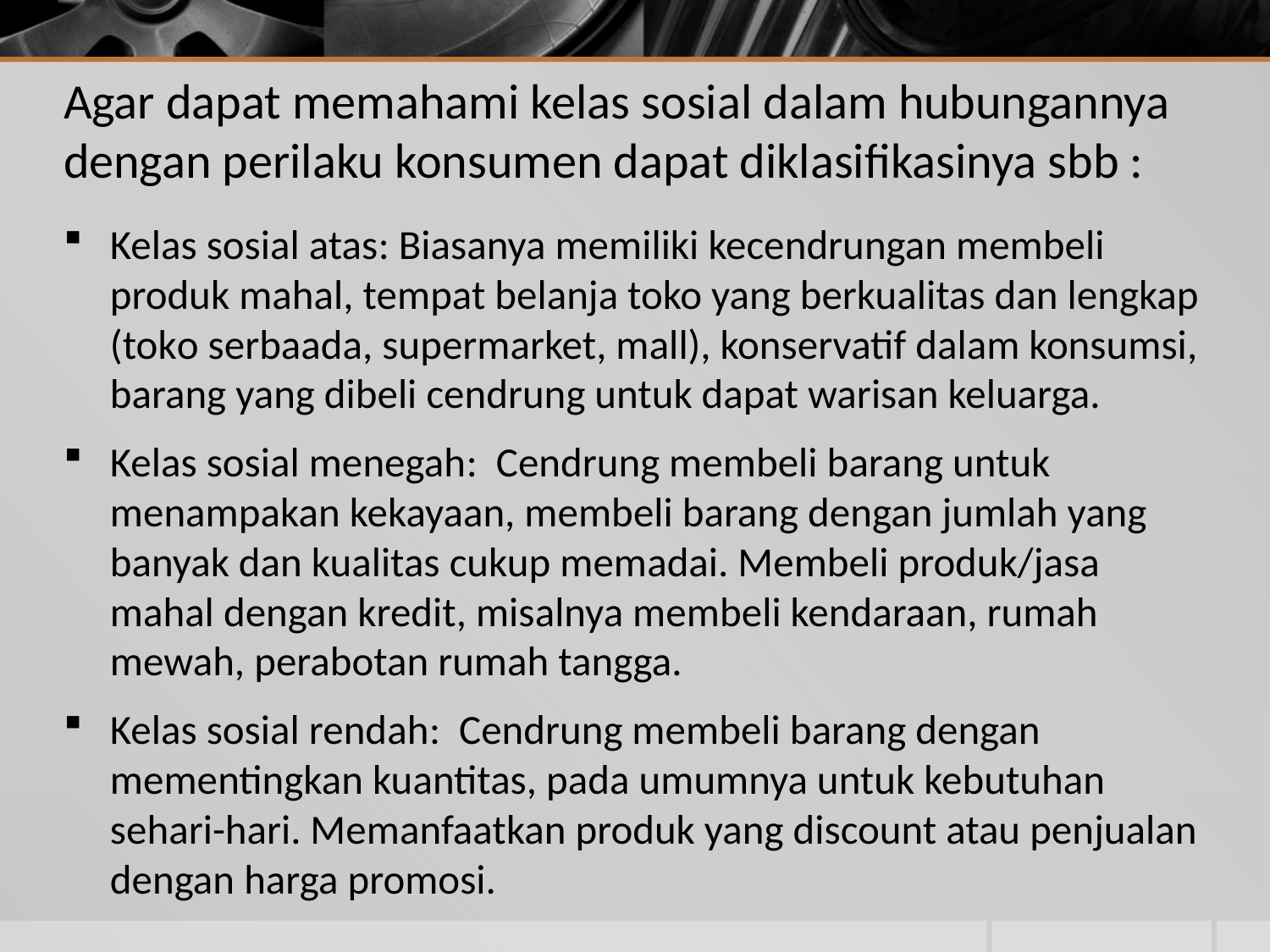

# Agar dapat memahami kelas sosial dalam hubungannya dengan perilaku konsumen dapat diklasifikasinya sbb :
Kelas sosial atas: Biasanya memiliki kecendrungan membeli produk mahal, tempat belanja toko yang berkualitas dan lengkap (toko serbaada, supermarket, mall), konservatif dalam konsumsi, barang yang dibeli cendrung untuk dapat warisan keluarga.
Kelas sosial menegah:  Cendrung membeli barang untuk menampakan kekayaan, membeli barang dengan jumlah yang banyak dan kualitas cukup memadai. Membeli produk/jasa mahal dengan kredit, misalnya membeli kendaraan, rumah mewah, perabotan rumah tangga.
Kelas sosial rendah:  Cendrung membeli barang dengan mementingkan kuantitas, pada umumnya untuk kebutuhan sehari-hari. Memanfaatkan produk yang discount atau penjualan dengan harga promosi.